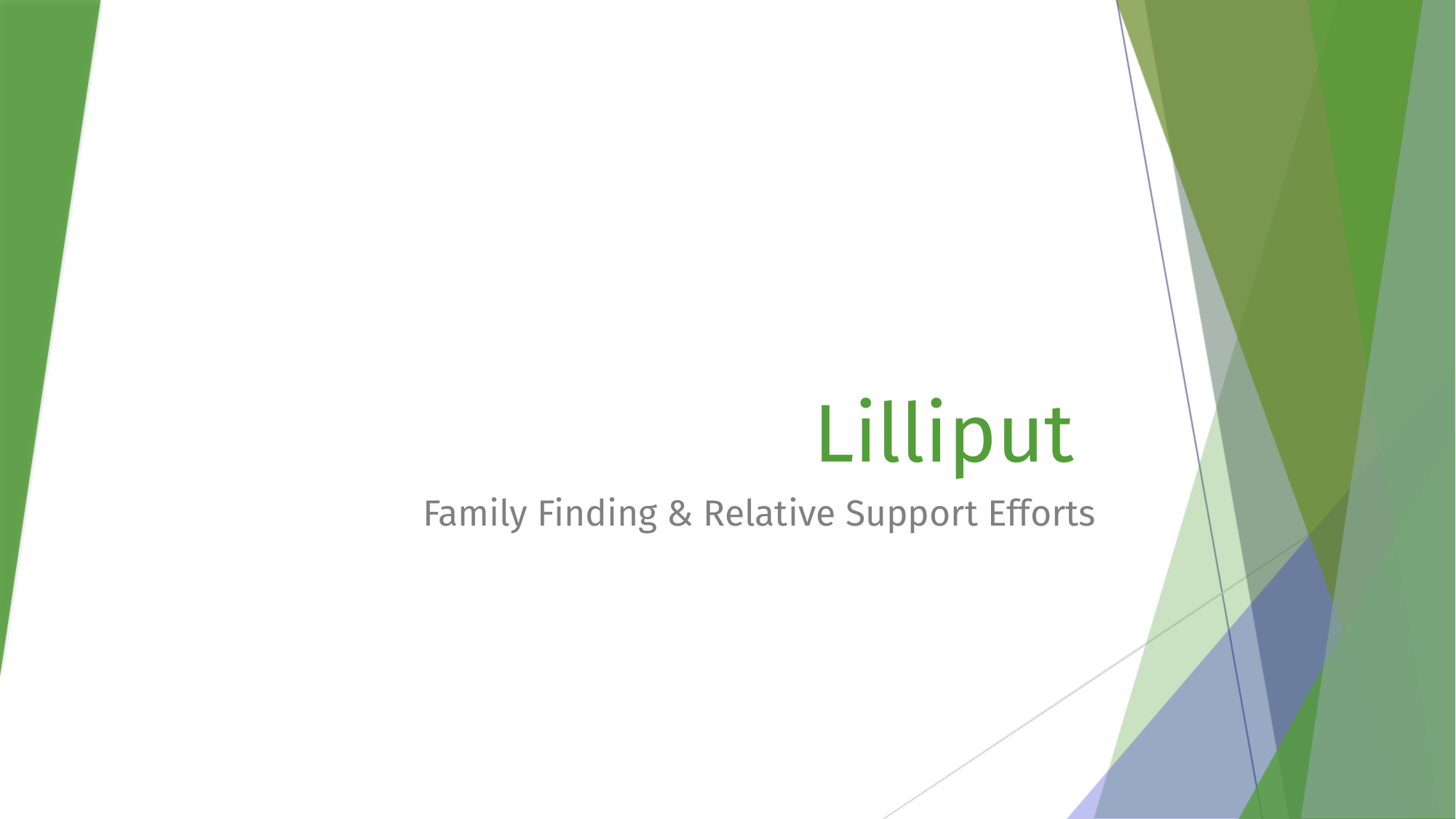

# Lilliput
Family Finding & Relative Support Efforts